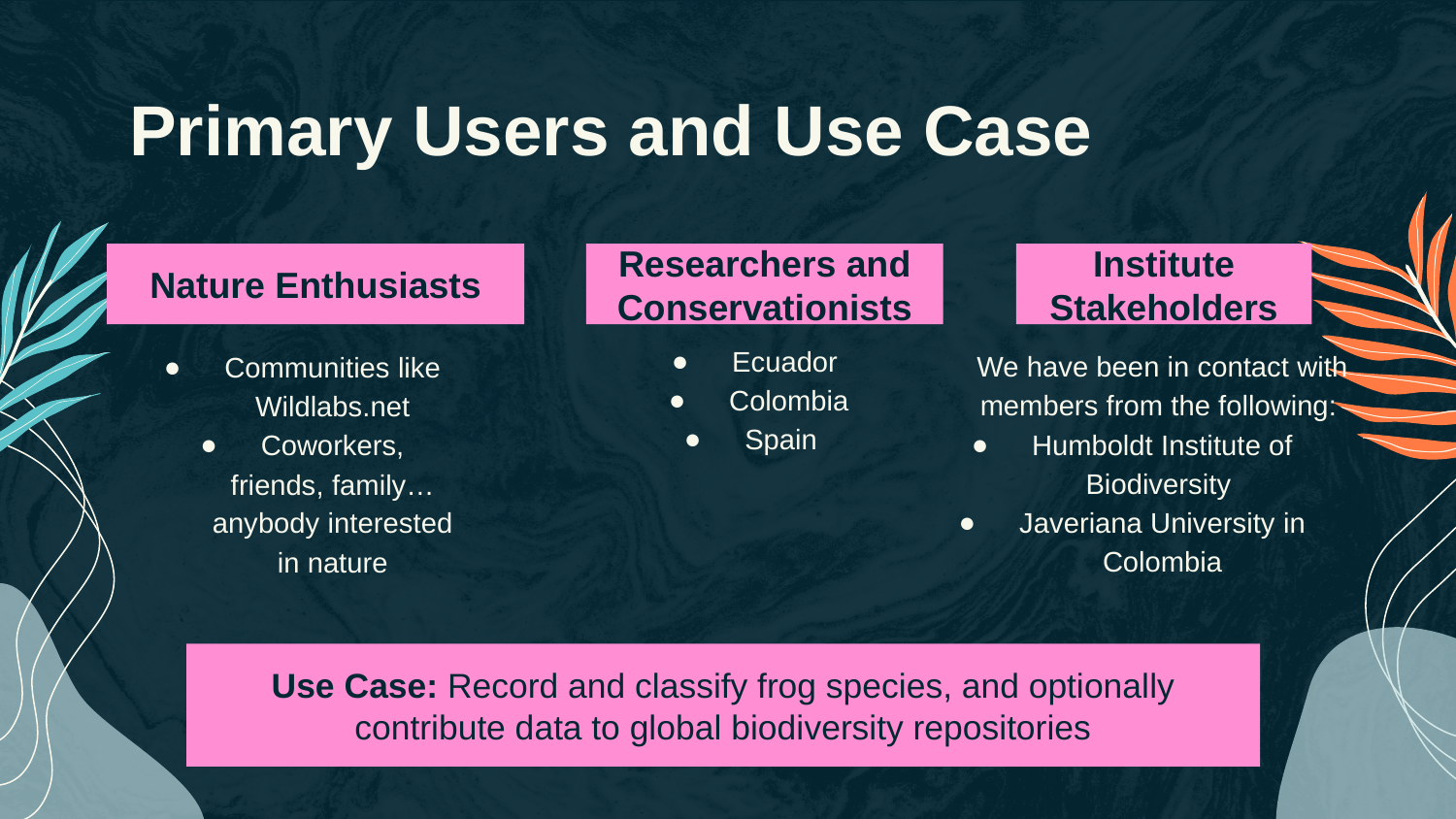

Primary Users and Use Case
Nature Enthusiasts
# Researchers and Conservationists
Institute Stakeholders
Ecuador
Colombia
Spain

We have been in contact with members from the following:
Humboldt Institute of Biodiversity
Javeriana University in Colombia
Communities like Wildlabs.net
Coworkers, friends, family…anybody interested in nature
Use Case: Record and classify frog species, and optionally contribute data to global biodiversity repositories